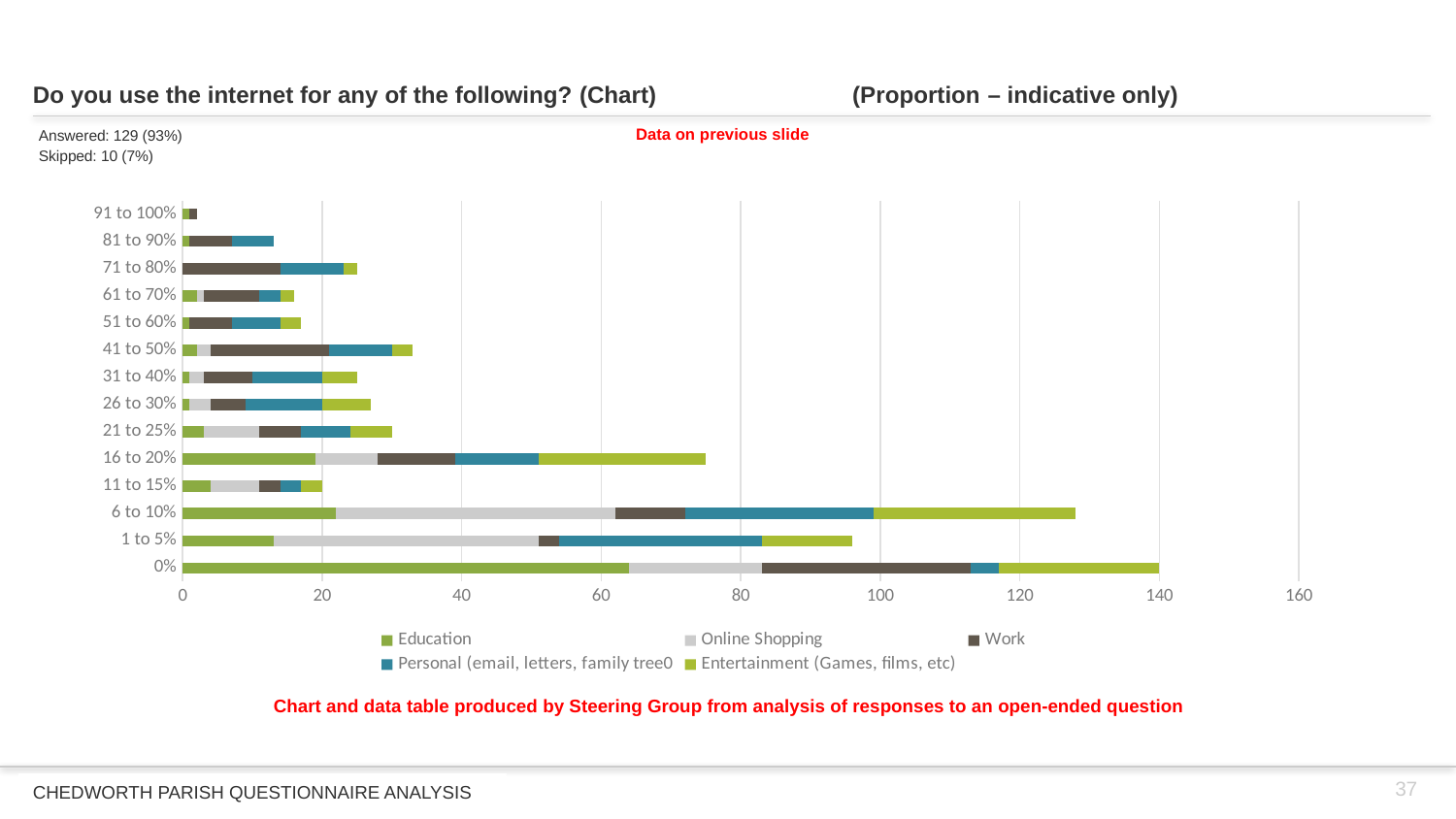

# Do you use the internet for any of the following? (Chart)                              (Proportion – indicative only)
Data on previous slide
Answered: 129 (93%)
Skipped: 10 (7%)

### Chart

| Category | Education | Online Shopping | Work | Personal (email, letters, family tree0 | Entertainment (Games, films, etc) |
|---|---|---|---|---|---|
| 0% | 64.0 | 19.0 | 30.0 | 4.0 | 23.0 |
| 1 to 5% | 13.0 | 38.0 | 3.0 | 29.0 | 13.0 |
| 6 to 10% | 22.0 | 40.0 | 10.0 | 27.0 | 29.0 |
| 11 to 15% | 4.0 | 7.0 | 3.0 | 3.0 | 3.0 |
| 16 to 20% | 19.0 | 9.0 | 11.0 | 12.0 | 24.0 |
| 21 to 25% | 3.0 | 8.0 | 6.0 | 7.0 | 6.0 |
| 26 to 30% | 1.0 | 3.0 | 5.0 | 11.0 | 7.0 |
| 31 to 40% | 1.0 | 2.0 | 7.0 | 10.0 | 5.0 |
| 41 to 50% | 2.0 | 2.0 | 17.0 | 9.0 | 3.0 |
| 51 to 60% | 1.0 | None | 6.0 | 7.0 | 3.0 |
| 61 to 70% | 2.0 | 1.0 | 8.0 | 3.0 | 2.0 |
| 71 to 80% | None | None | 14.0 | 9.0 | 2.0 |
| 81 to 90% | 1.0 | None | 6.0 | 6.0 | None |
| 91 to 100% | 1.0 | None | 1.0 | None | None |
Chart and data table produced by Steering Group from analysis of responses to an open-ended question
37
CHEDWORTH PARISH QUESTIONNAIRE ANALYSIS